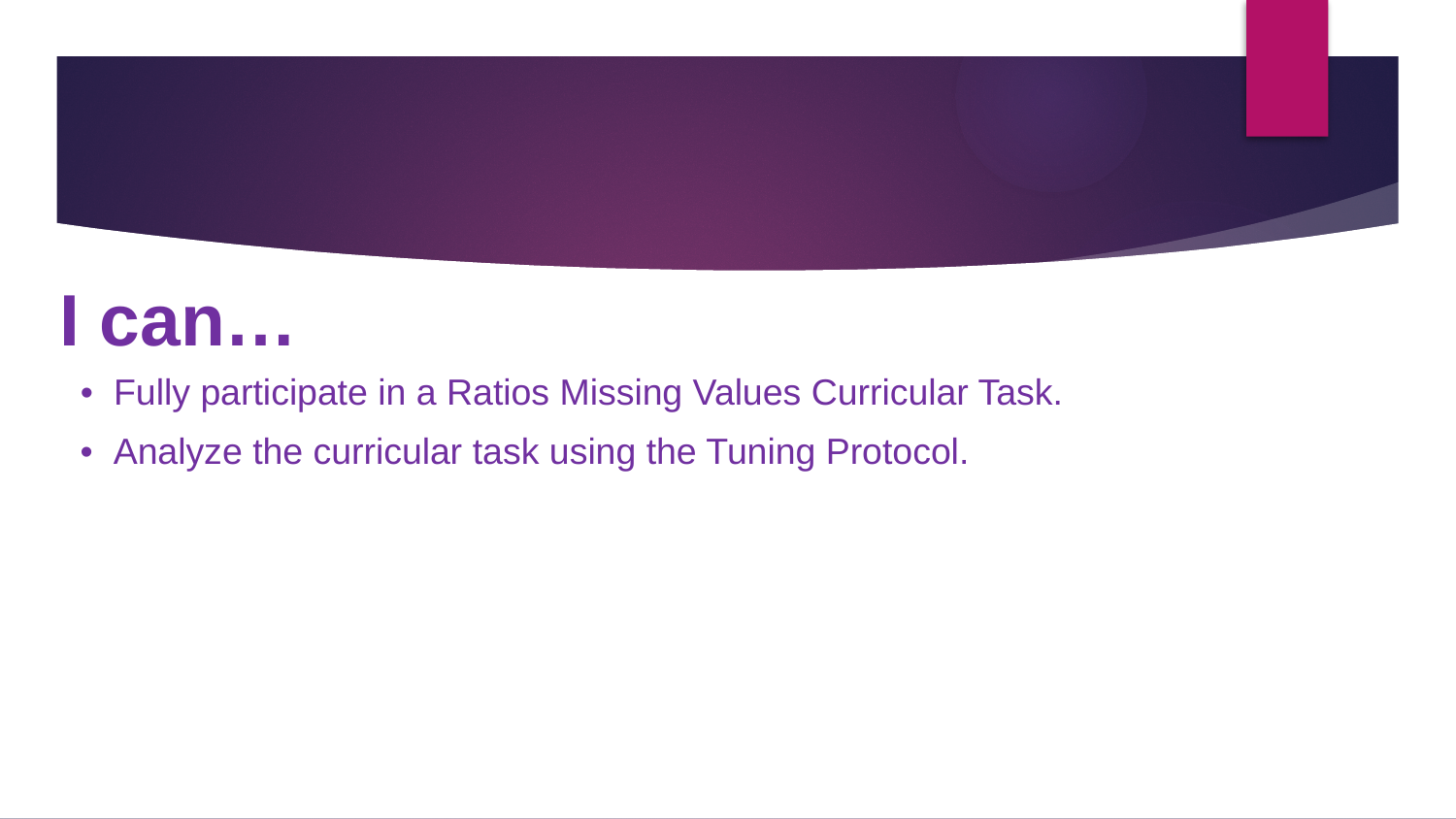

I can…
•  Fully participate in a Ratios Missing Values Curricular Task.
•  Analyze the curricular task using the Tuning Protocol.